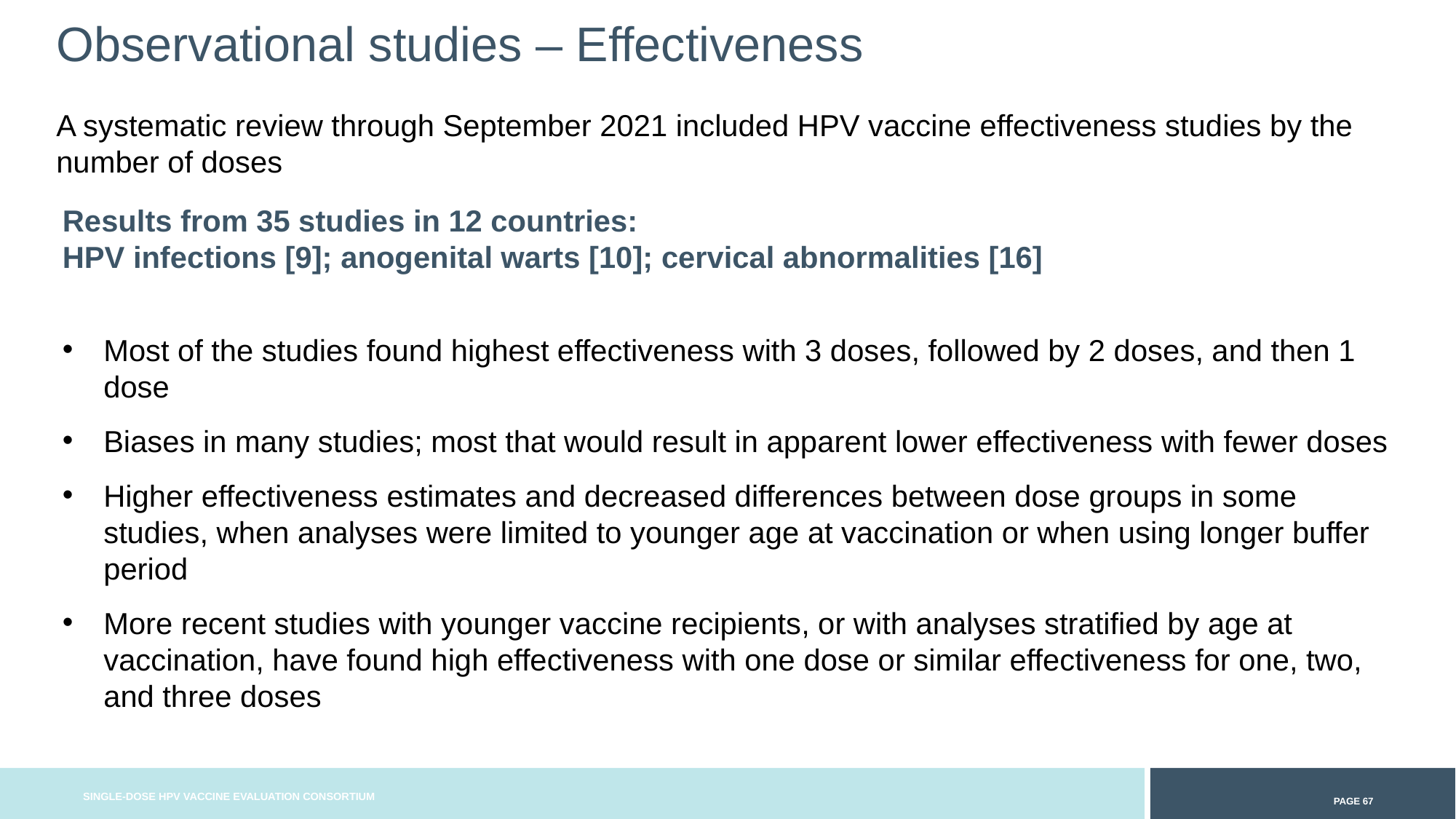

# Observational studies – Effectiveness
A systematic review through September 2021 included HPV vaccine effectiveness studies by the number of doses
Results from 35 studies in 12 countries:
HPV infections [9]; anogenital warts [10]; cervical abnormalities [16]
Most of the studies found highest effectiveness with 3 doses, followed by 2 doses, and then 1 dose
Biases in many studies; most that would result in apparent lower effectiveness with fewer doses
Higher effectiveness estimates and decreased differences between dose groups in some studies, when analyses were limited to younger age at vaccination or when using longer buffer period
More recent studies with younger vaccine recipients, or with analyses stratified by age at vaccination, have found high effectiveness with one dose or similar effectiveness for one, two, and three doses